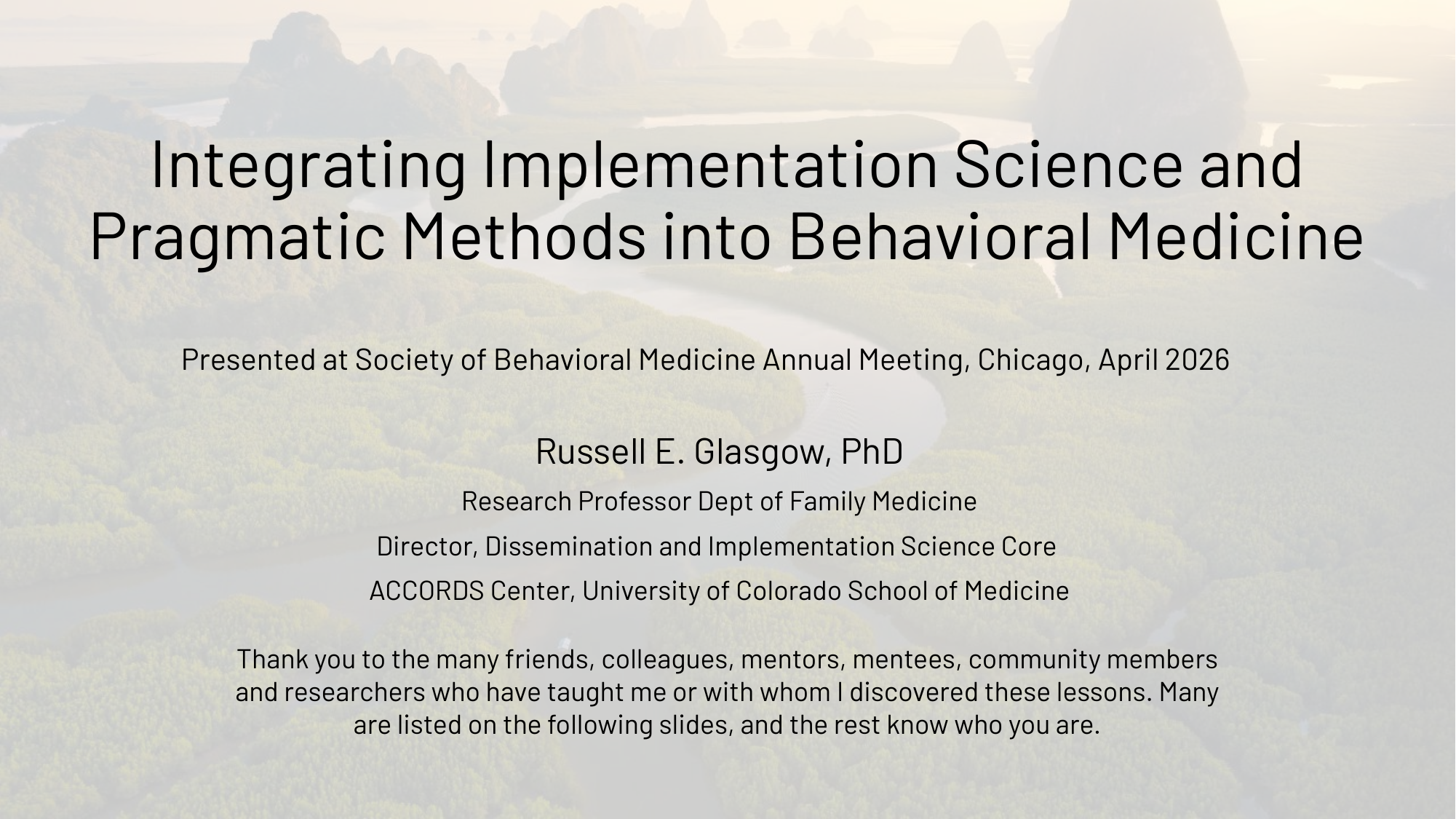

# Integrating Implementation Science and Pragmatic Methods into Behavioral Medicine
Presented at Society of Behavioral Medicine Annual Meeting, Chicago, April 2026
Russell E. Glasgow, PhD
Research Professor Dept of Family Medicine
Director, Dissemination and Implementation Science Core
ACCORDS Center, University of Colorado School of Medicine
Thank you to the many friends, colleagues, mentors, mentees, community members and researchers who have taught me or with whom I discovered these lessons. Many are listed on the following slides, and the rest know who you are.